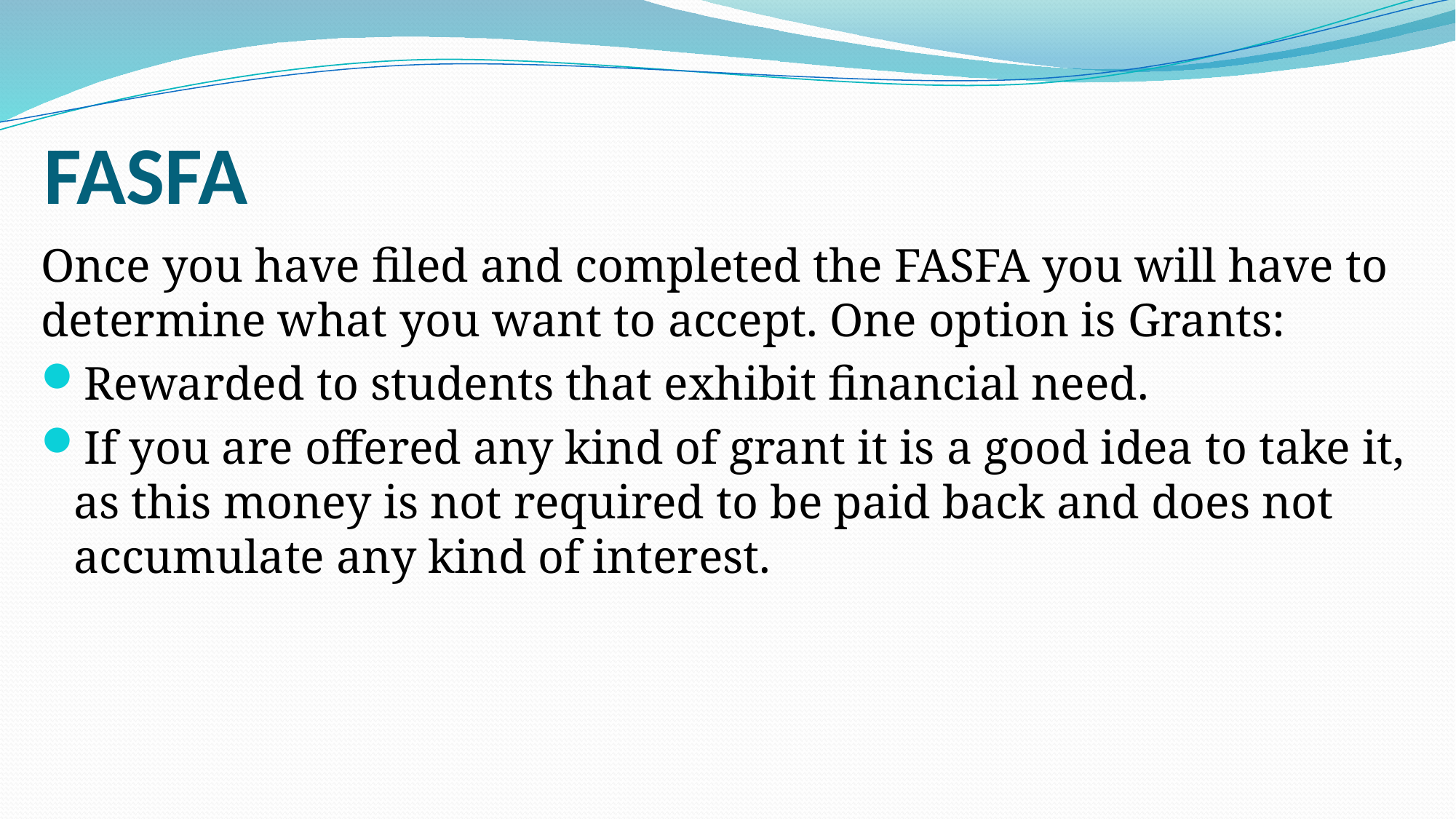

# FASFA
Once you have filed and completed the FASFA you will have to determine what you want to accept. One option is Grants:
Rewarded to students that exhibit financial need.
If you are offered any kind of grant it is a good idea to take it, as this money is not required to be paid back and does not accumulate any kind of interest.